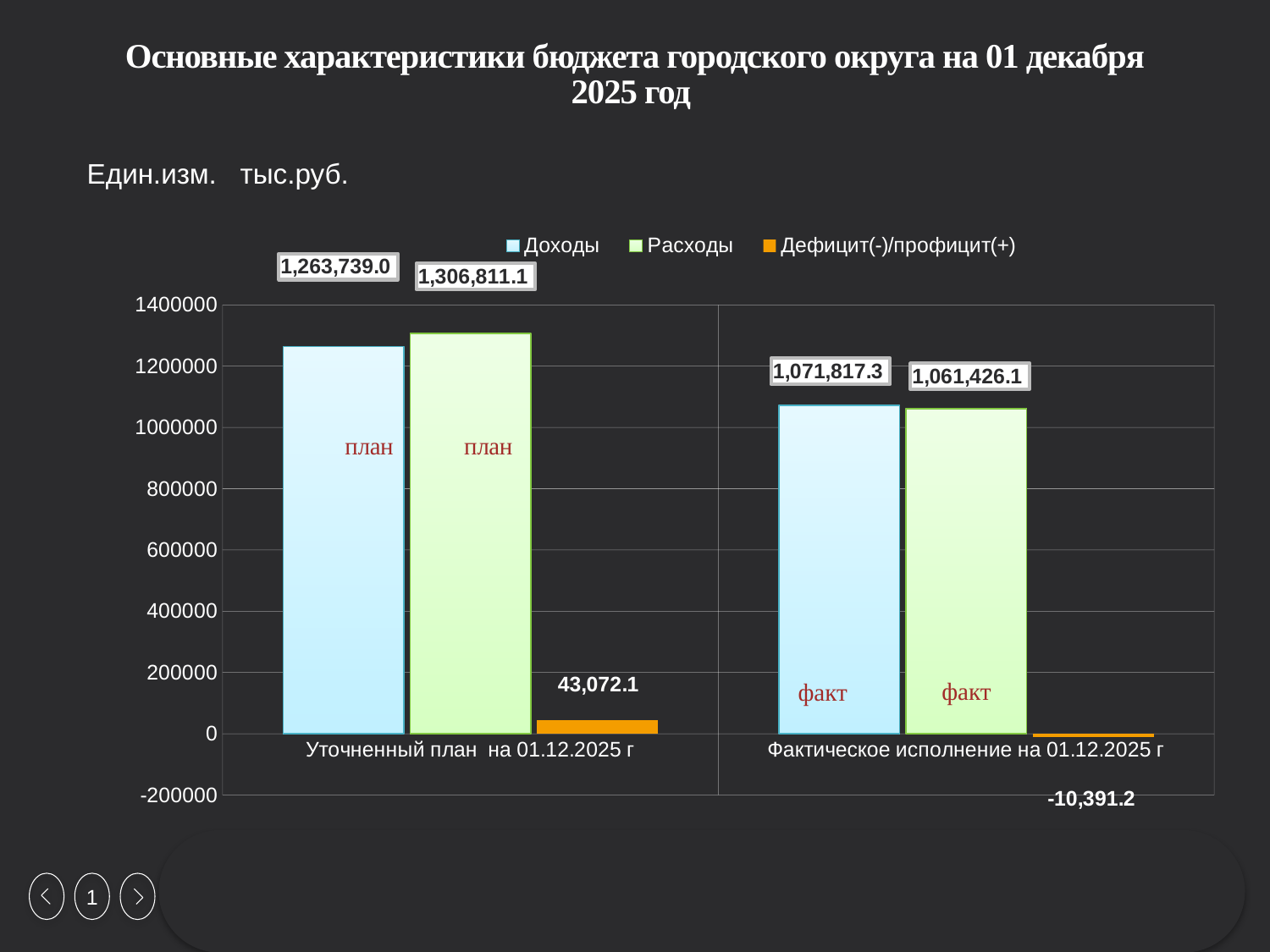

# Основные характеристики бюджета городского округа на 01 декабря 2025 год
Един.изм.   тыс.руб.

### Chart

| Category | Доходы | Расходы | Дефицит(-)/профицит(+) |
|---|---|---|---|
| Уточненный план  на 01.12.2025 г | 1263739.0 | 1306811.1 | 43072.1 |
| Фактическое исполнение на 01.12.2025 г | 1071817.3 | 1061426.1 | -10391.199999999953 |
факт
факт